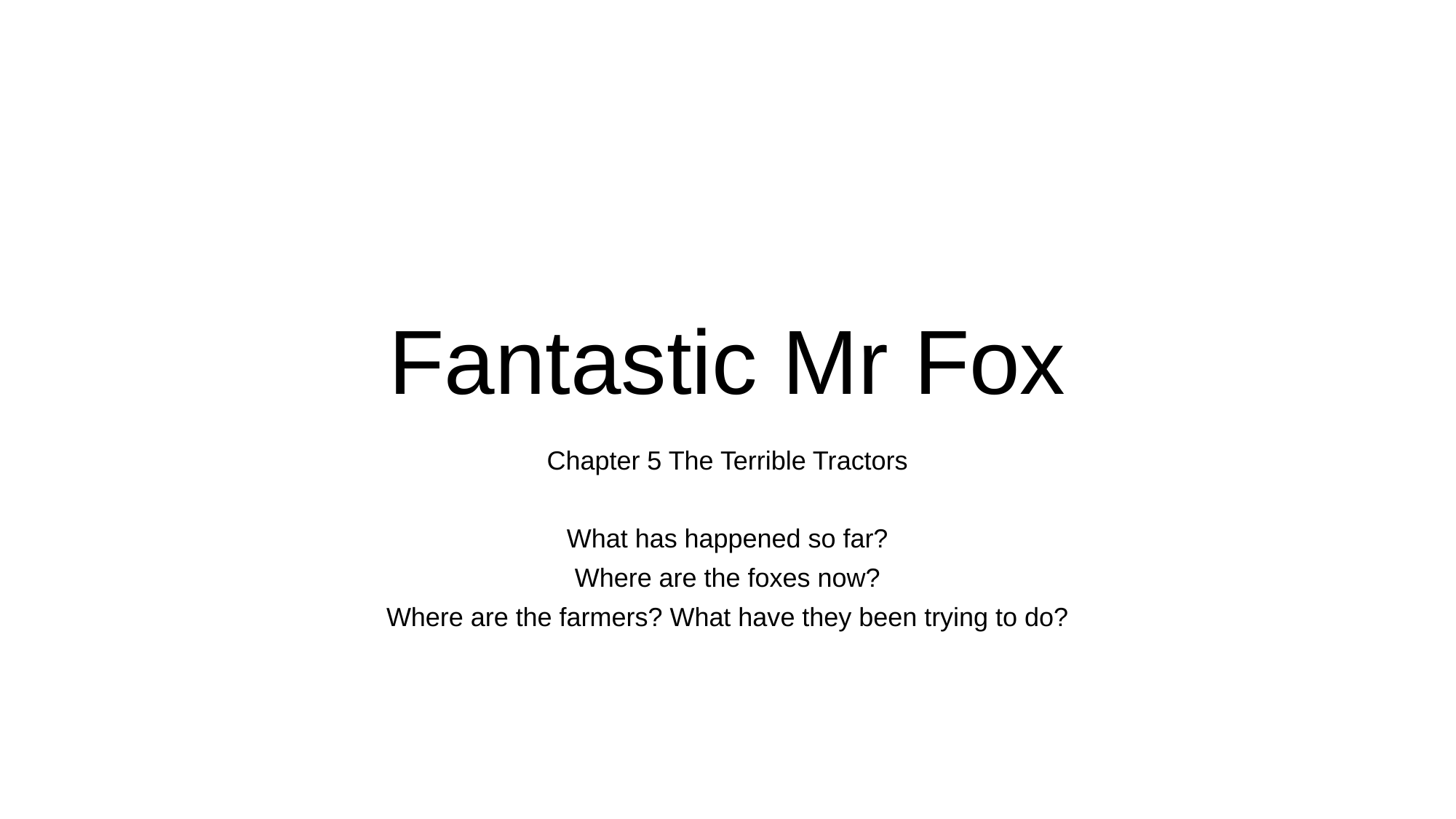

# Fantastic Mr Fox
Chapter 5 The Terrible Tractors

What has happened so far?
Where are the foxes now?
Where are the farmers? What have they been trying to do?